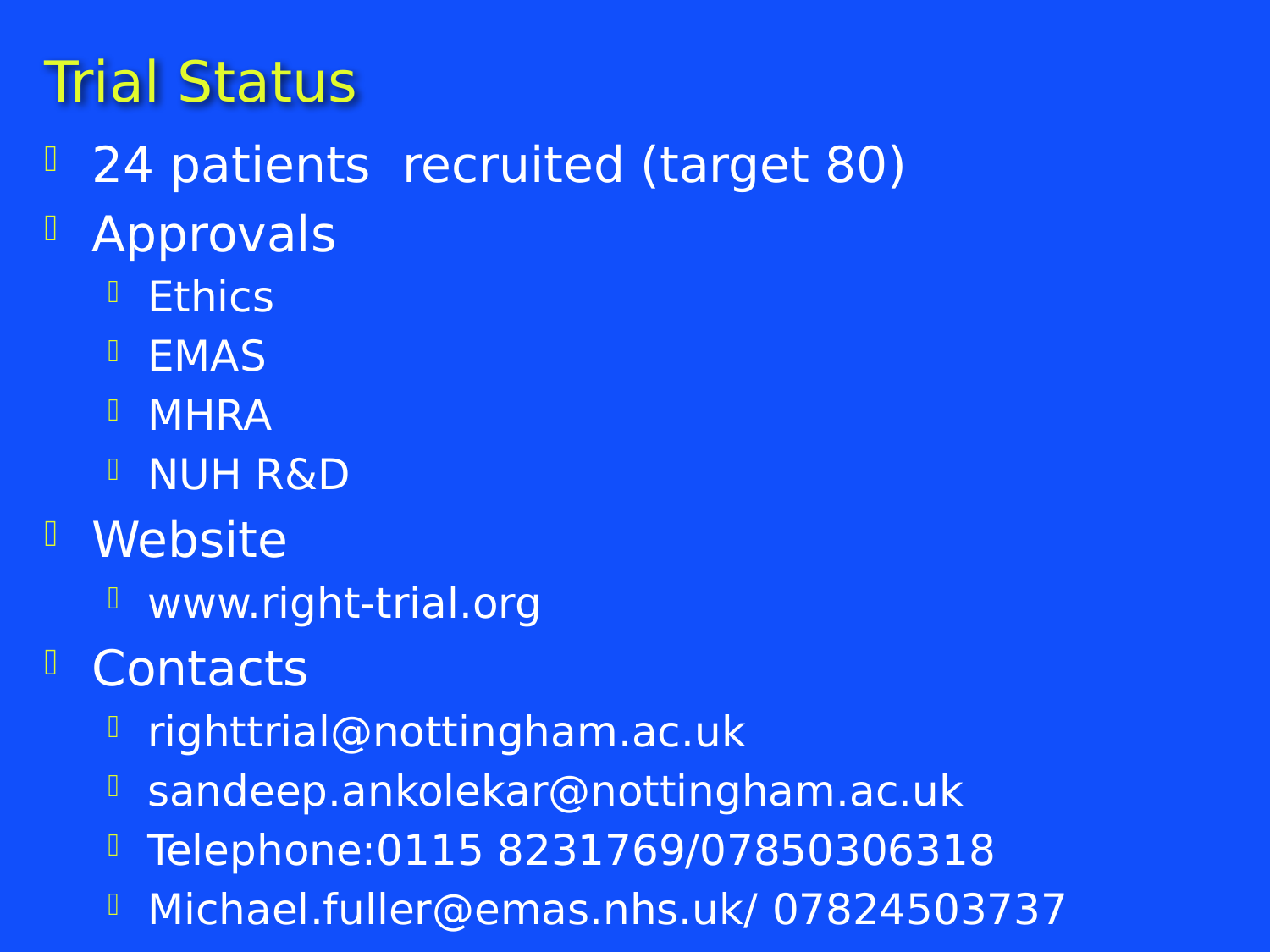

# Trial Status
24 patients  recruited (target 80)
Approvals
Ethics
EMAS
MHRA
NUH R&D
Website
www.right-trial.org
Contacts
righttrial@nottingham.ac.uk
sandeep.ankolekar@nottingham.ac.uk
Telephone:0115 8231769/07850306318
Michael.fuller@emas.nhs.uk/ 07824503737